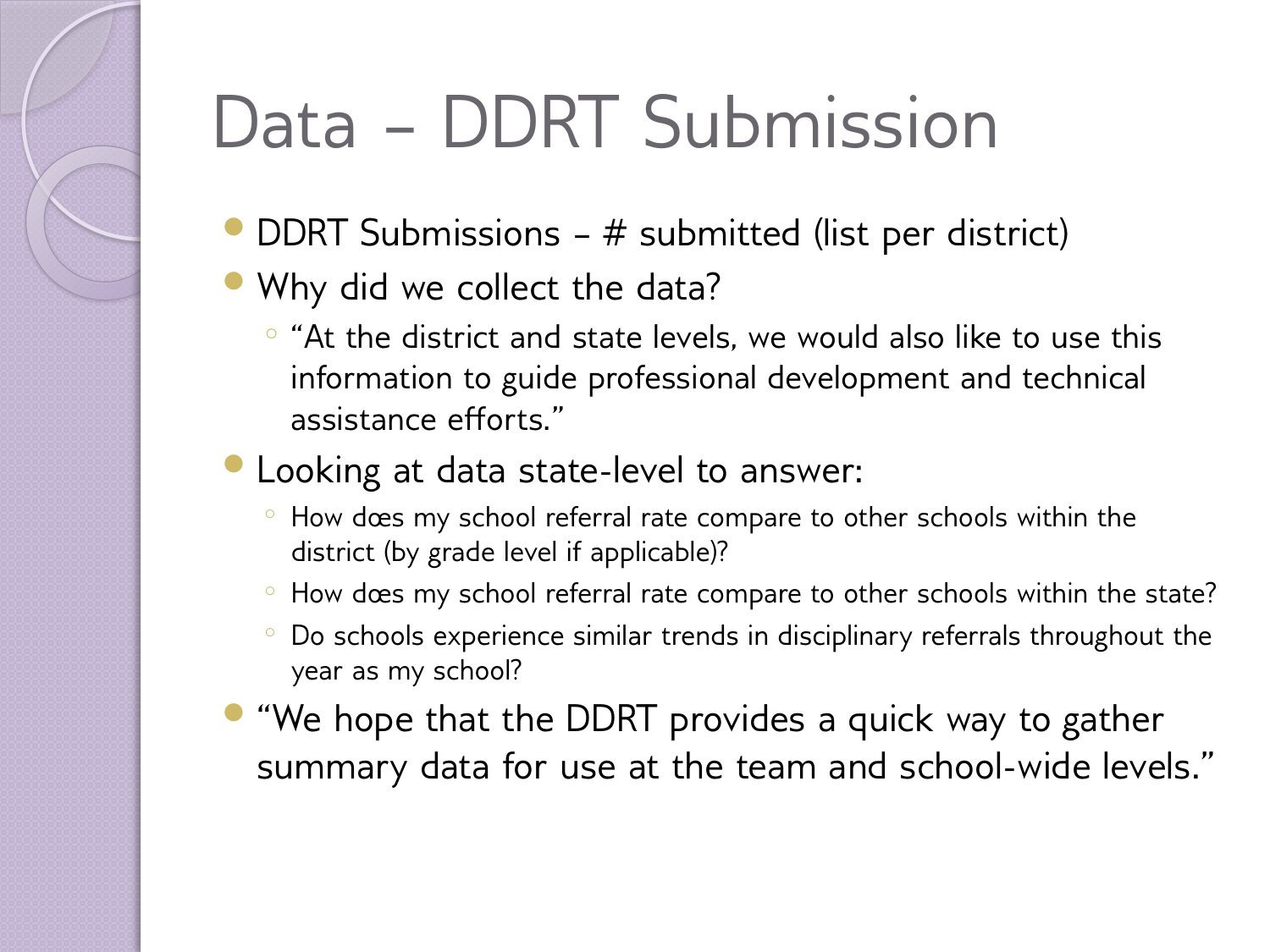

# Data – DDRT Submission
DDRT Submissions – # submitted (list per district)
Why did we collect the data?
“At the district and state levels, we would also like to use this information to guide professional development and technical assistance efforts.”
Looking at data state-level to answer:
How does my school referral rate compare to other schools within the district (by grade level if applicable)?
How does my school referral rate compare to other schools within the state?
Do schools experience similar trends in disciplinary referrals throughout the year as my school?
“We hope that the DDRT provides a quick way to gather summary data for use at the team and school-wide levels.”